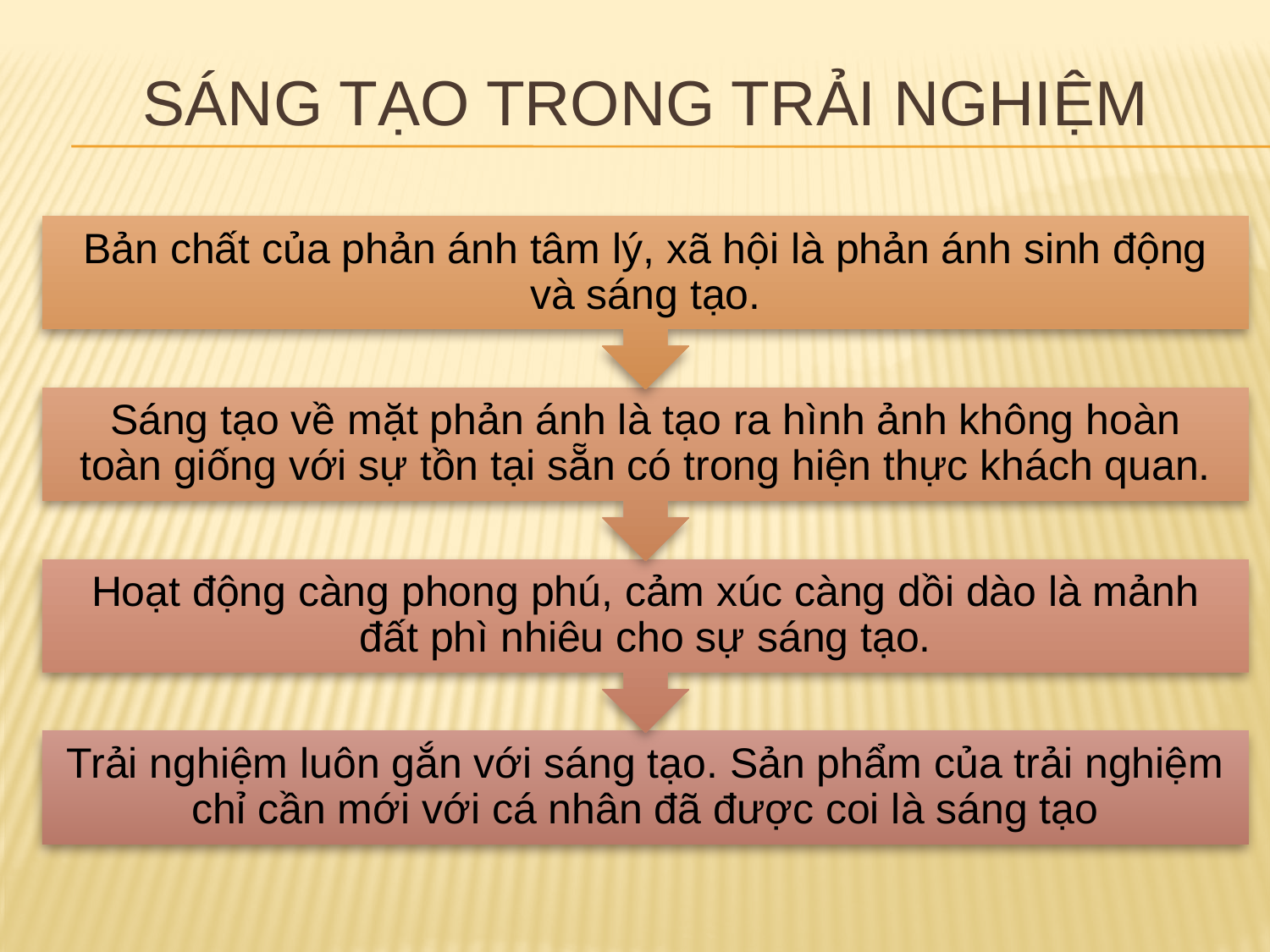

# Sáng tạo trong trải nghiệm
Trải nghiệm luôn gắn với sáng tạo. Sản phẩm của trải nghiệm chỉ cần mới với cá nhân đã được coi là sáng tạo
Hoạt động càng phong phú, cảm xúc càng dồi dào là mảnh đất phì nhiêu cho sự sáng tạo.
Sáng tạo về mặt phản ánh là tạo ra hình ảnh không hoàn toàn giống với sự tồn tại sẵn có trong hiện thực khách quan.
Bản chất của phản ánh tâm lý, xã hội là phản ánh sinh động và sáng tạo.